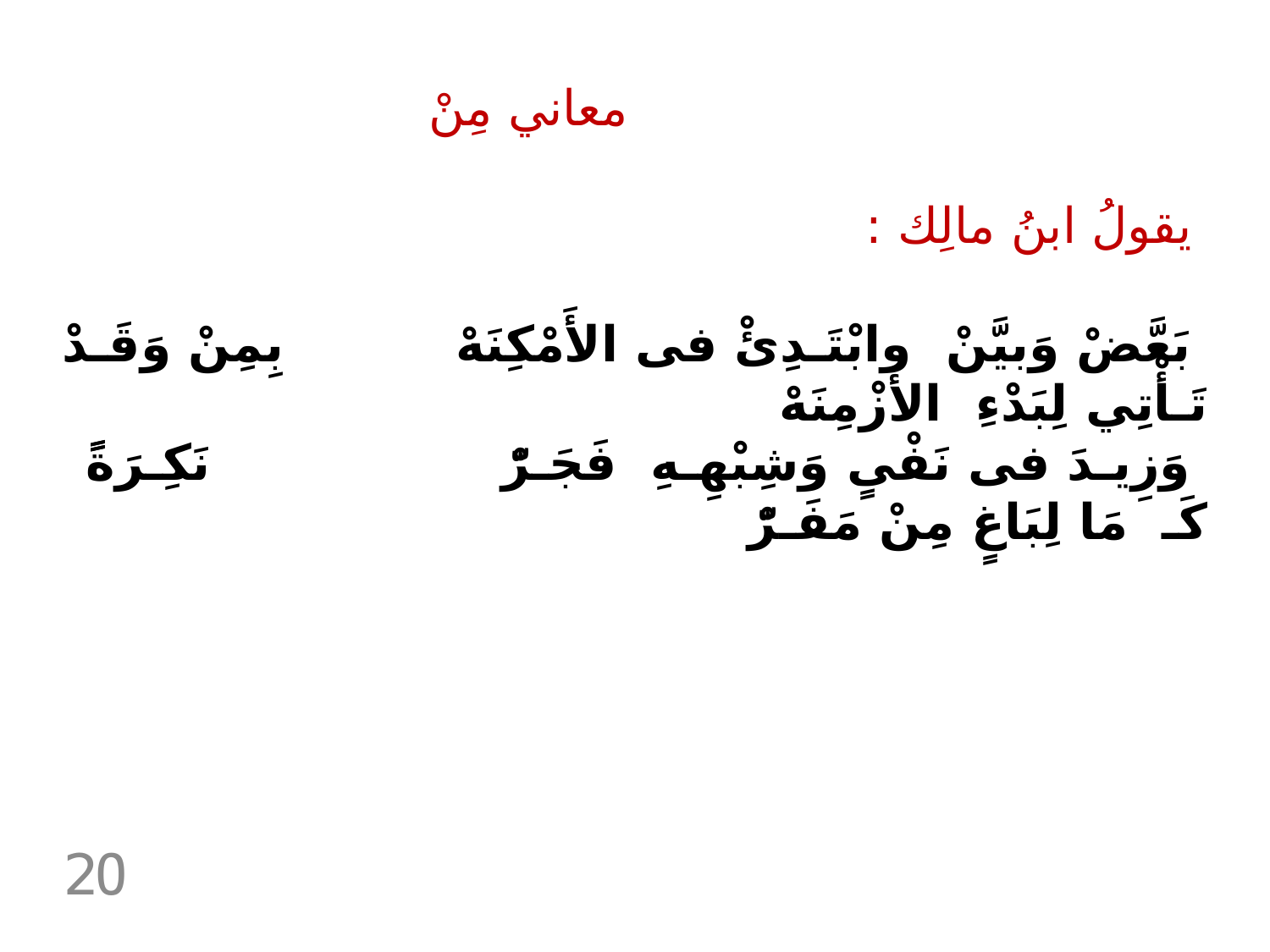

# معاني مِنْ يقولُ ابنُ مالِك :   بَعَّضْ وَبيَّنْ  وابْتَـدِئْ فى الأَمْكِنَهْ          بِمِنْ وَقَـدْ تَـأْتِي لِبَدْءِ  الأَزْمِنَهْ وَزِيـدَ فى نَفْىٍ وَشِبْهِـهِ  فَجَـرّْ                 نَكِـرَةًً كَـ  مَا لِبَاغٍ مِنْ مَفَـرّْ

20